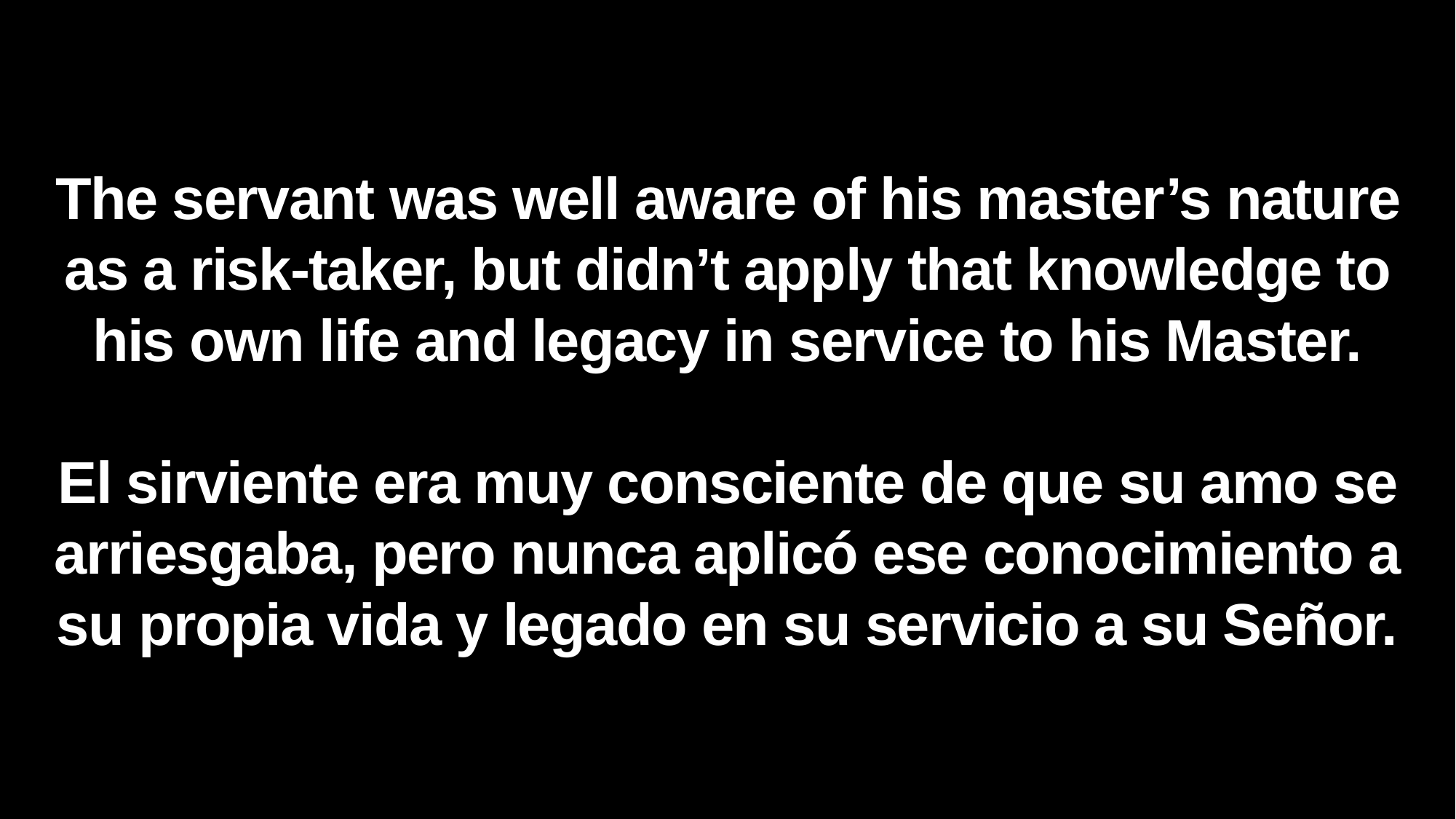

The servant was well aware of his master’s nature as a risk-taker, but didn’t apply that knowledge to his own life and legacy in service to his Master.

El sirviente era muy consciente de que su amo se arriesgaba, pero nunca aplicó ese conocimiento a su propia vida y legado en su servicio a su Señor.